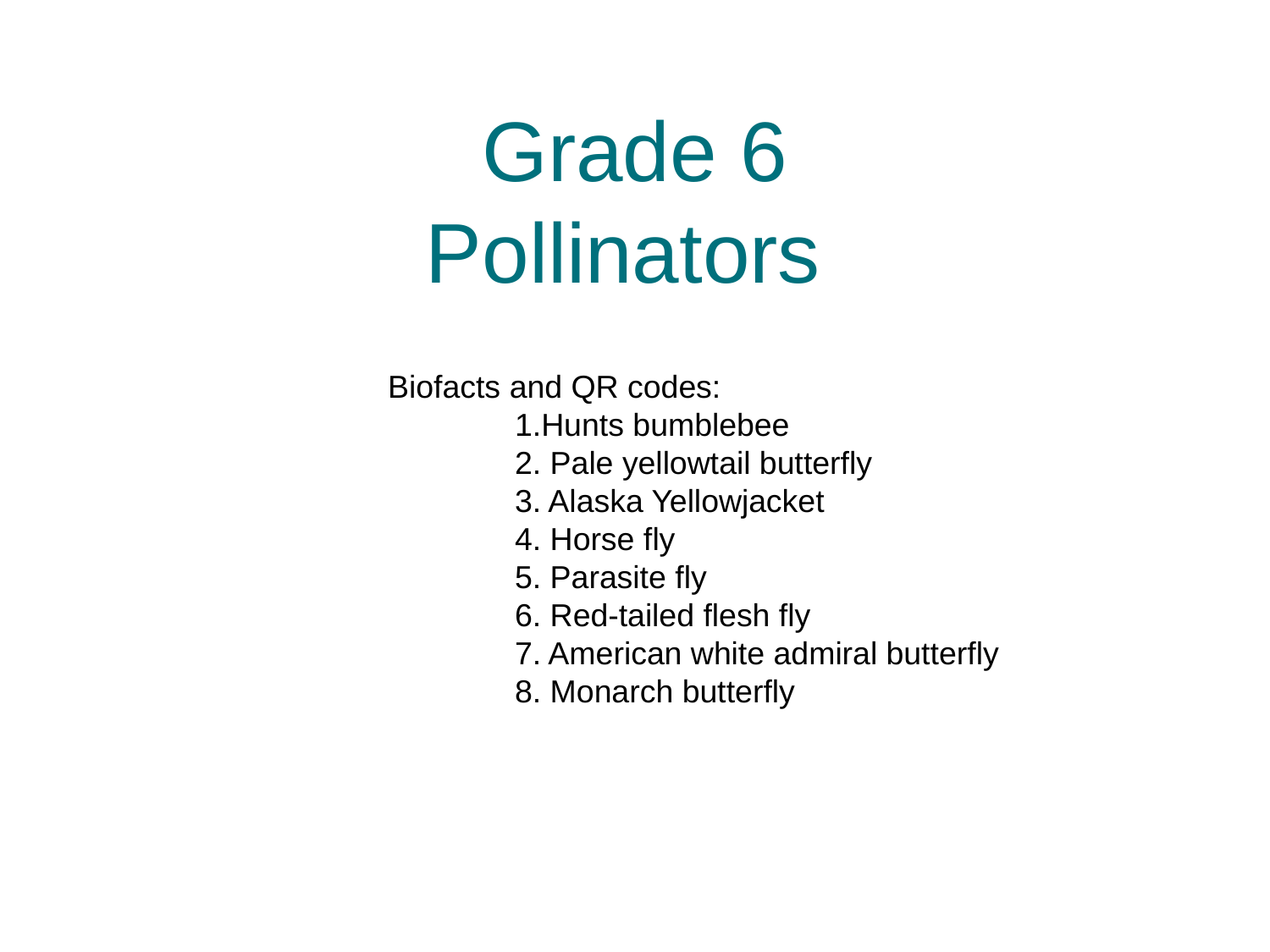

Grade 6 Pollinators
Biofacts and QR codes:
	1.Hunts bumblebee
	2. Pale yellowtail butterfly
	3. Alaska Yellowjacket
	4. Horse fly
	5. Parasite fly
	6. Red-tailed flesh fly
	7. American white admiral butterfly
	8. Monarch butterfly